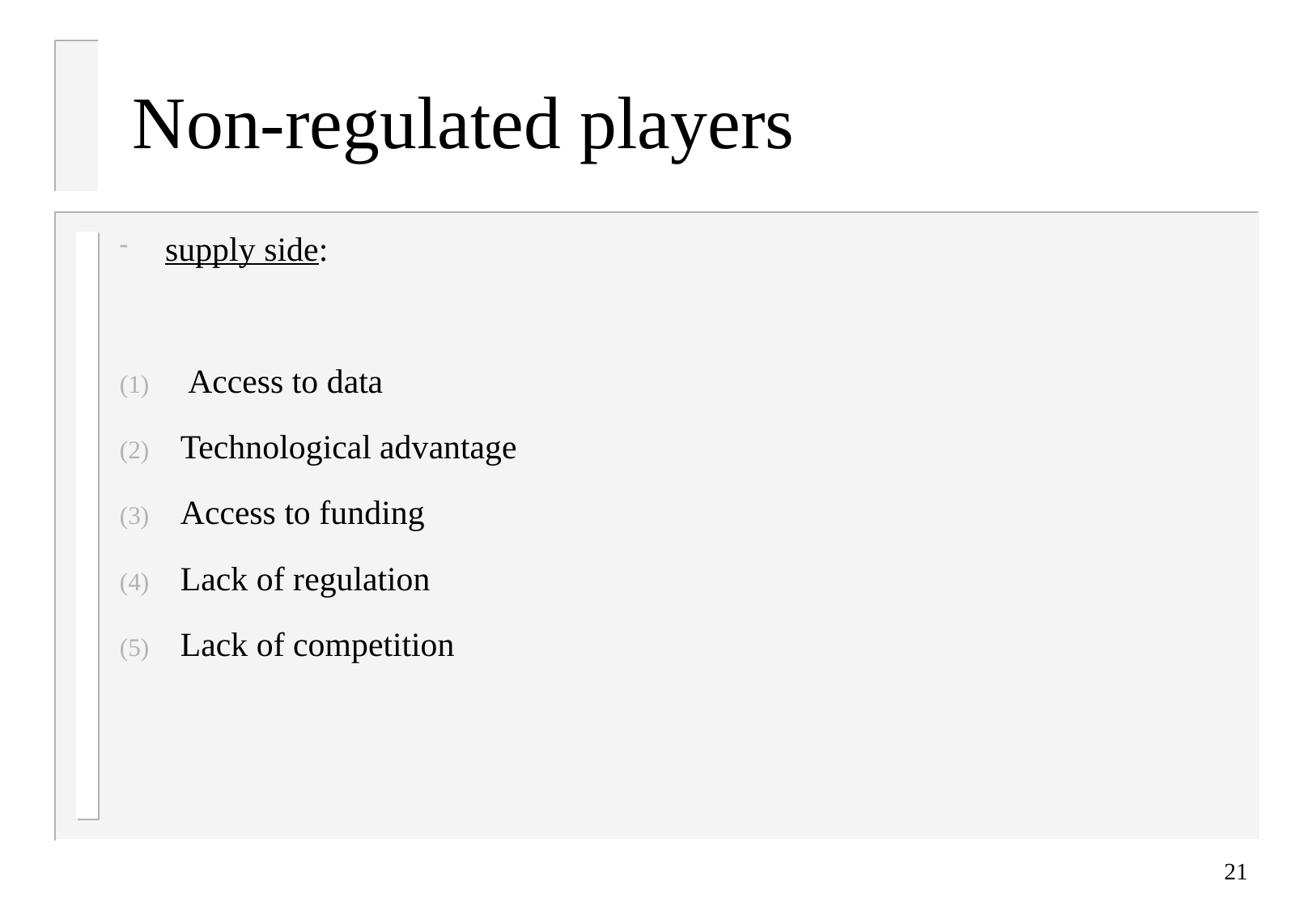

# Non-regulated players
supply side:

Access to data
Technological advantage
Access to funding
Lack of regulation
Lack of competition
21